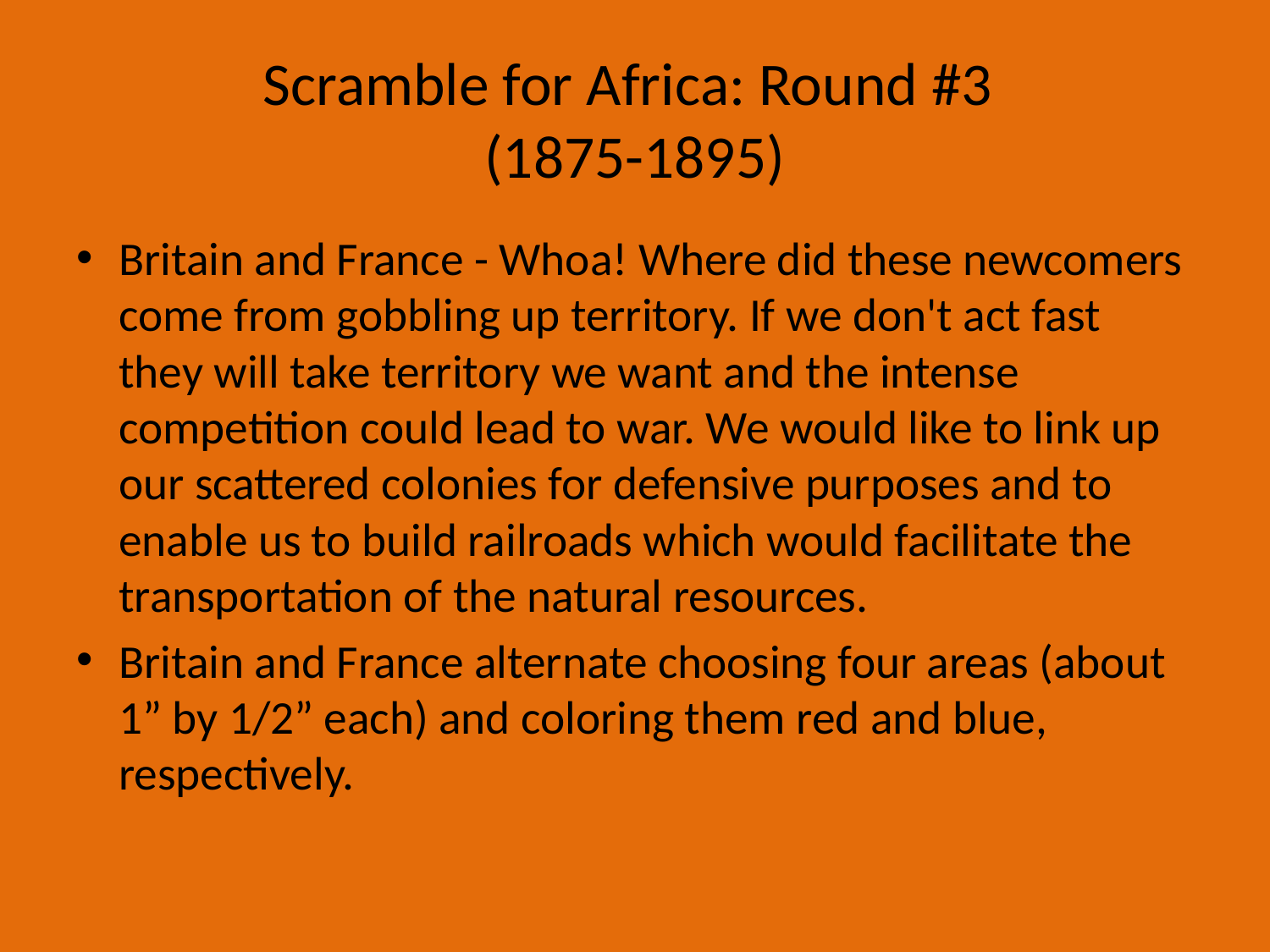

# Scramble for Africa: Round #3 (1875-1895)
Britain and France - Whoa! Where did these newcomers come from gobbling up territory. If we don't act fast they will take territory we want and the intense competition could lead to war. We would like to link up our scattered colonies for defensive purposes and to enable us to build railroads which would facilitate the transportation of the natural resources.
Britain and France alternate choosing four areas (about 1” by 1/2” each) and coloring them red and blue, respectively.